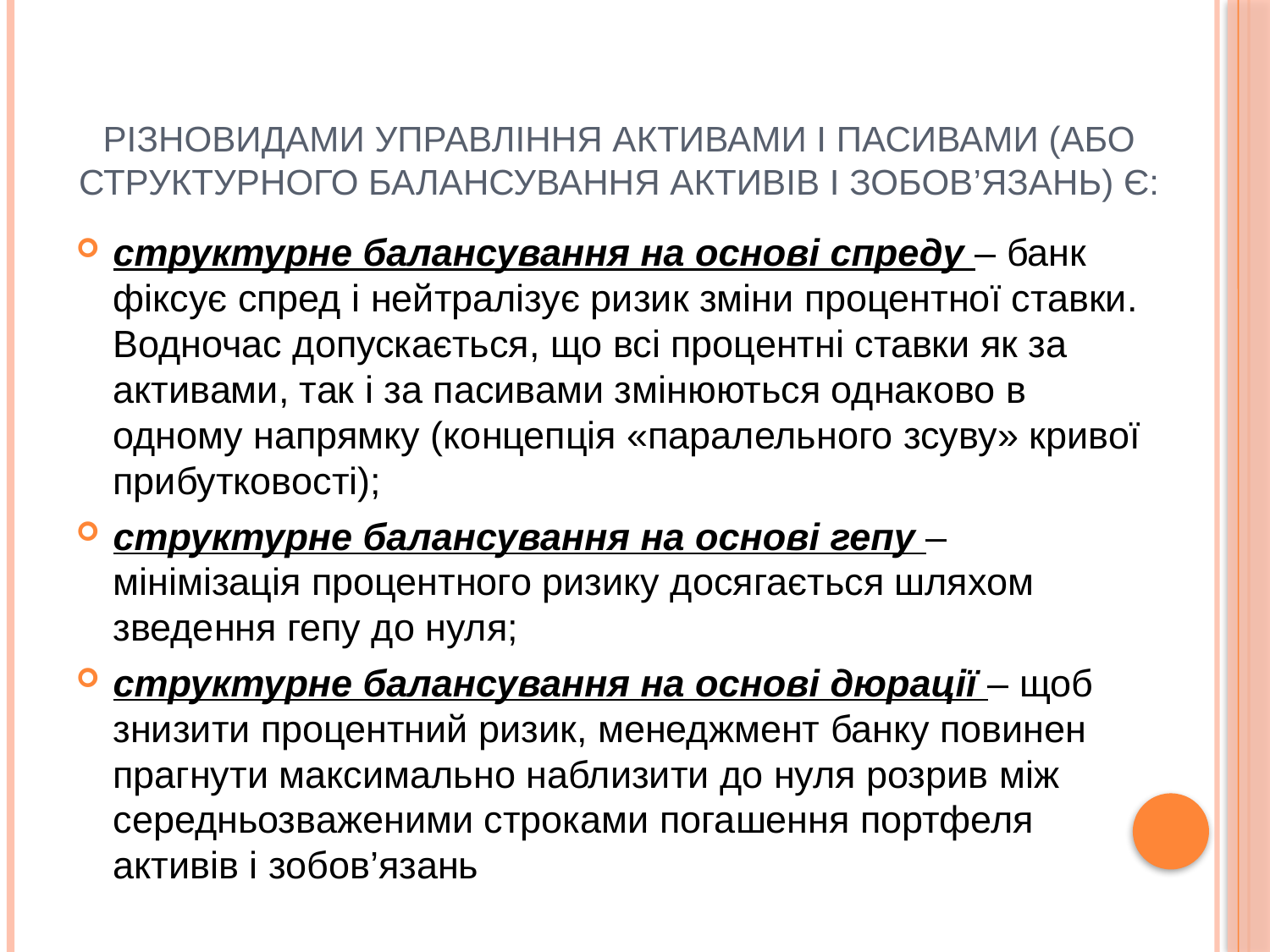

# Різновидами управління активами і пасивами (або структурного балансування активів і зобов’язань) є:
структурне балансування на основі спреду – банк фіксує спред і нейтралізує ризик зміни процентної ставки. Водночас допускається, що всі процентні ставки як за активами, так і за пасивами змінюються однаково в одному напрямку (концепція «паралельного зсуву» кривої прибутковості);
структурне балансування на основі гепу – мінімізація процентного ризику досягається шляхом зведення гепу до нуля;
структурне балансування на основі дюрації – щоб знизити процентний ризик, менеджмент банку повинен прагнути максимально наблизити до нуля розрив між середньозваженими строками погашення портфеля активів і зобов’язань